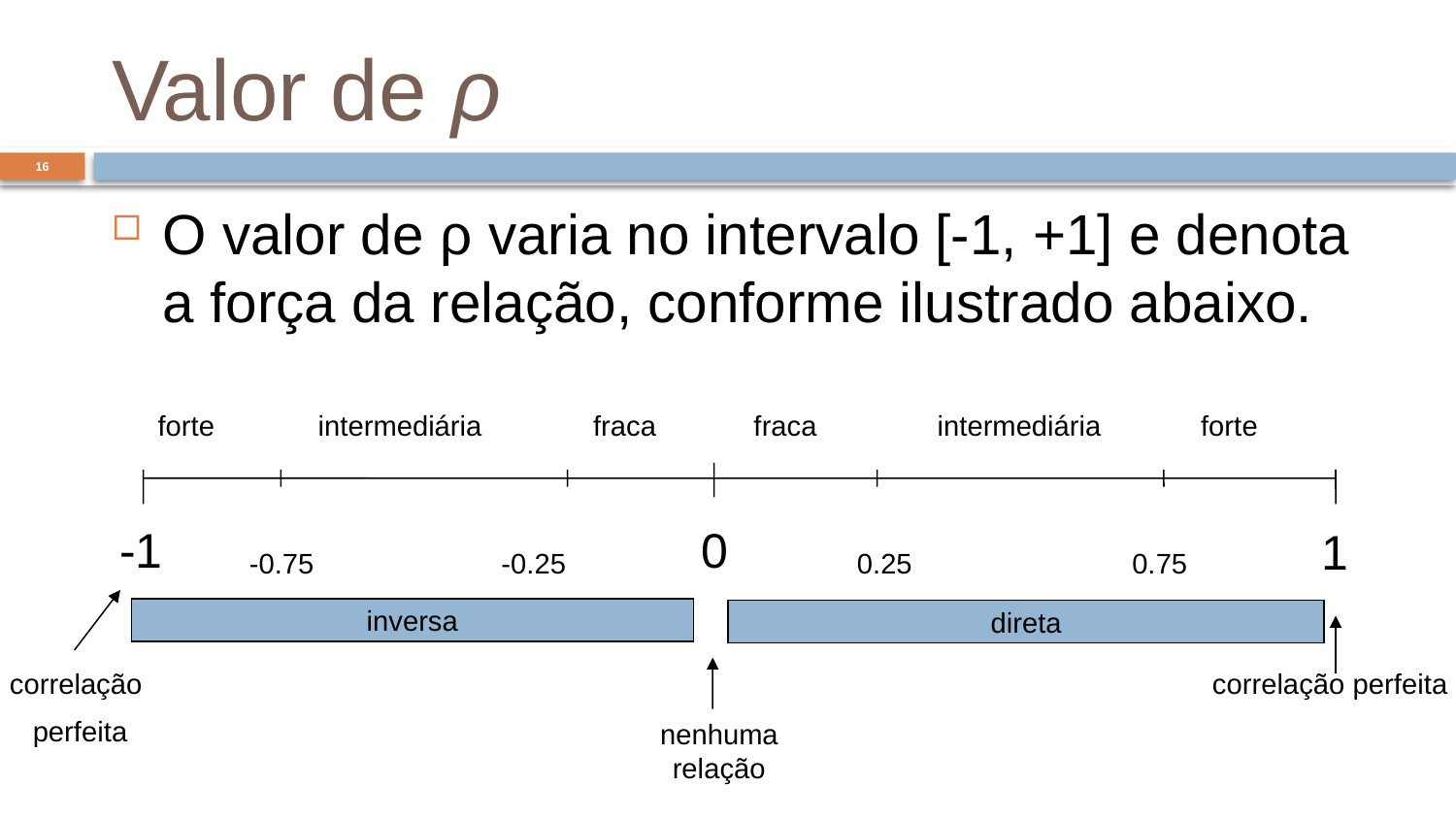

# Valor de ρ
16
O valor de ρ varia no intervalo [-1, +1] e denota a força da relação, conforme ilustrado abaixo.
forte
intermediária
fraca
fraca
intermediária
forte

-1
0
1
-0.75
-0.25
0.25
0.75

inversa
direta

correlação
perfeita
correlação perfeita
nenhuma relação